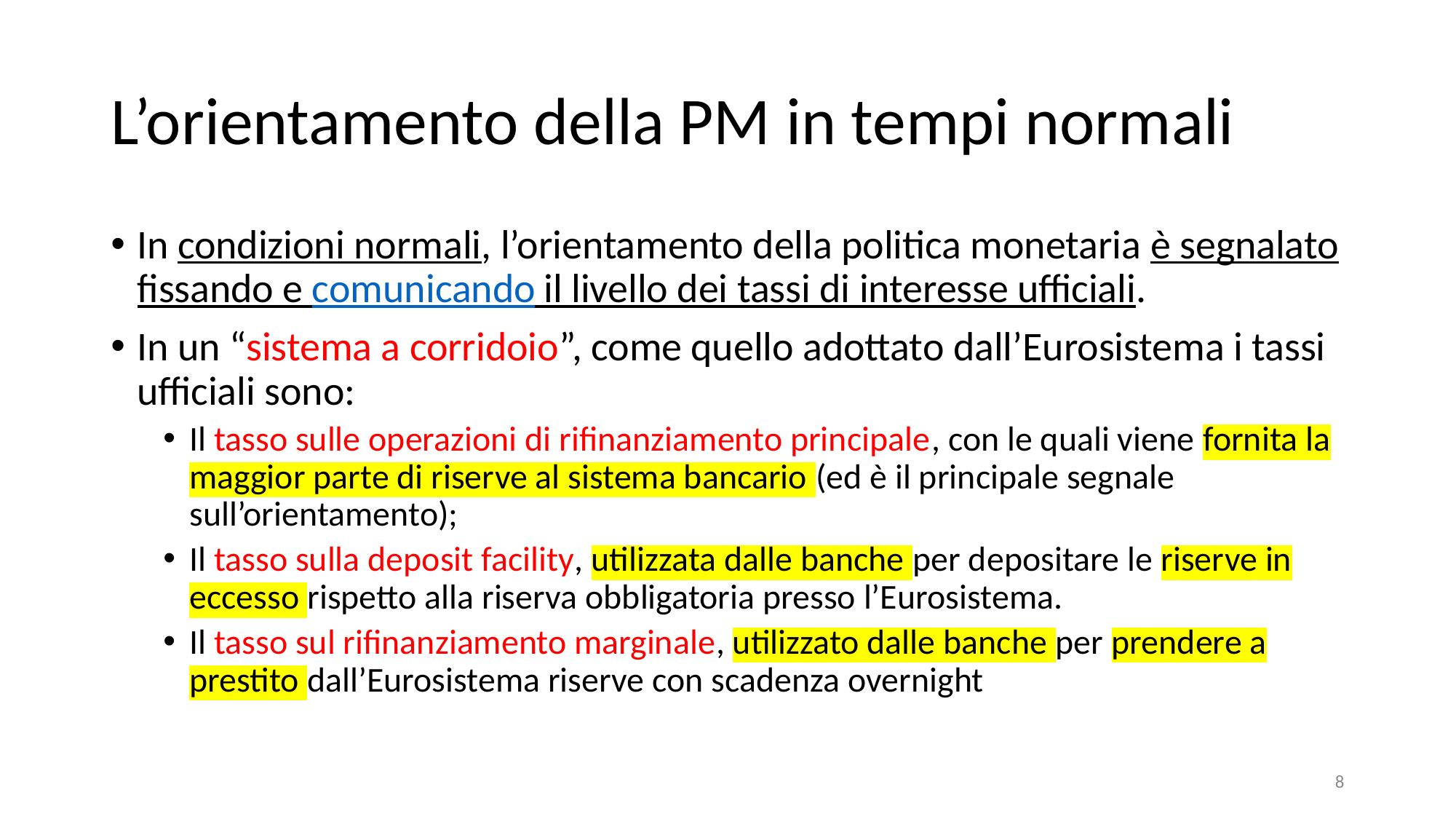

# L’orientamento della PM in tempi normali
In condizioni normali, l’orientamento della politica monetaria è segnalato fissando e comunicando il livello dei tassi di interesse ufficiali.
In un “sistema a corridoio”, come quello adottato dall’Eurosistema i tassi ufficiali sono:
Il tasso sulle operazioni di rifinanziamento principale, con le quali viene fornita la maggior parte di riserve al sistema bancario (ed è il principale segnale sull’orientamento);
Il tasso sulla deposit facility, utilizzata dalle banche per depositare le riserve in eccesso rispetto alla riserva obbligatoria presso l’Eurosistema.
Il tasso sul rifinanziamento marginale, utilizzato dalle banche per prendere a prestito dall’Eurosistema riserve con scadenza overnight

8